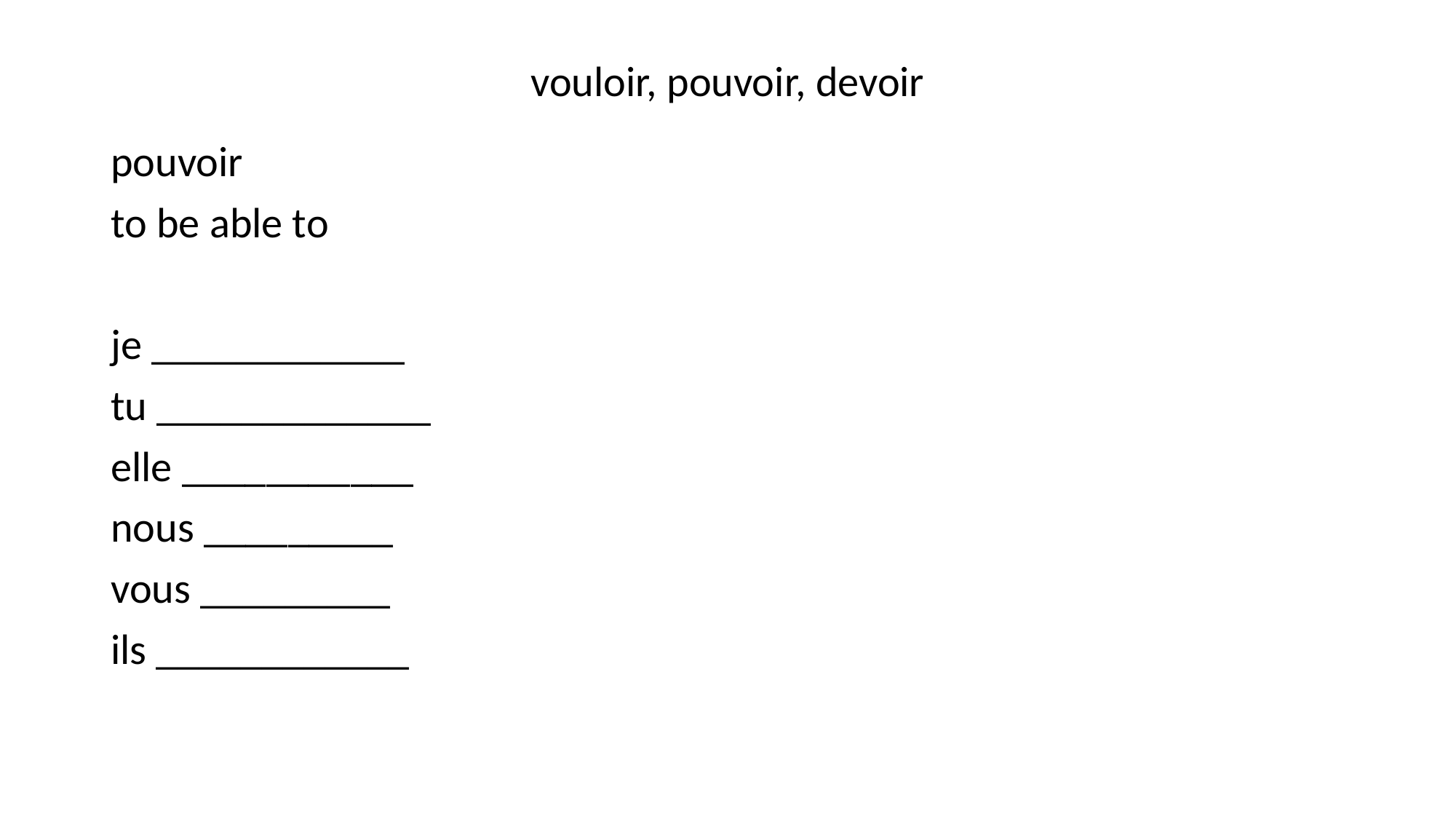

# vouloir, pouvoir, devoir
pouvoir
to be able to

je ____________
tu _____________
elle ___________
nous _________
vous _________
ils ____________